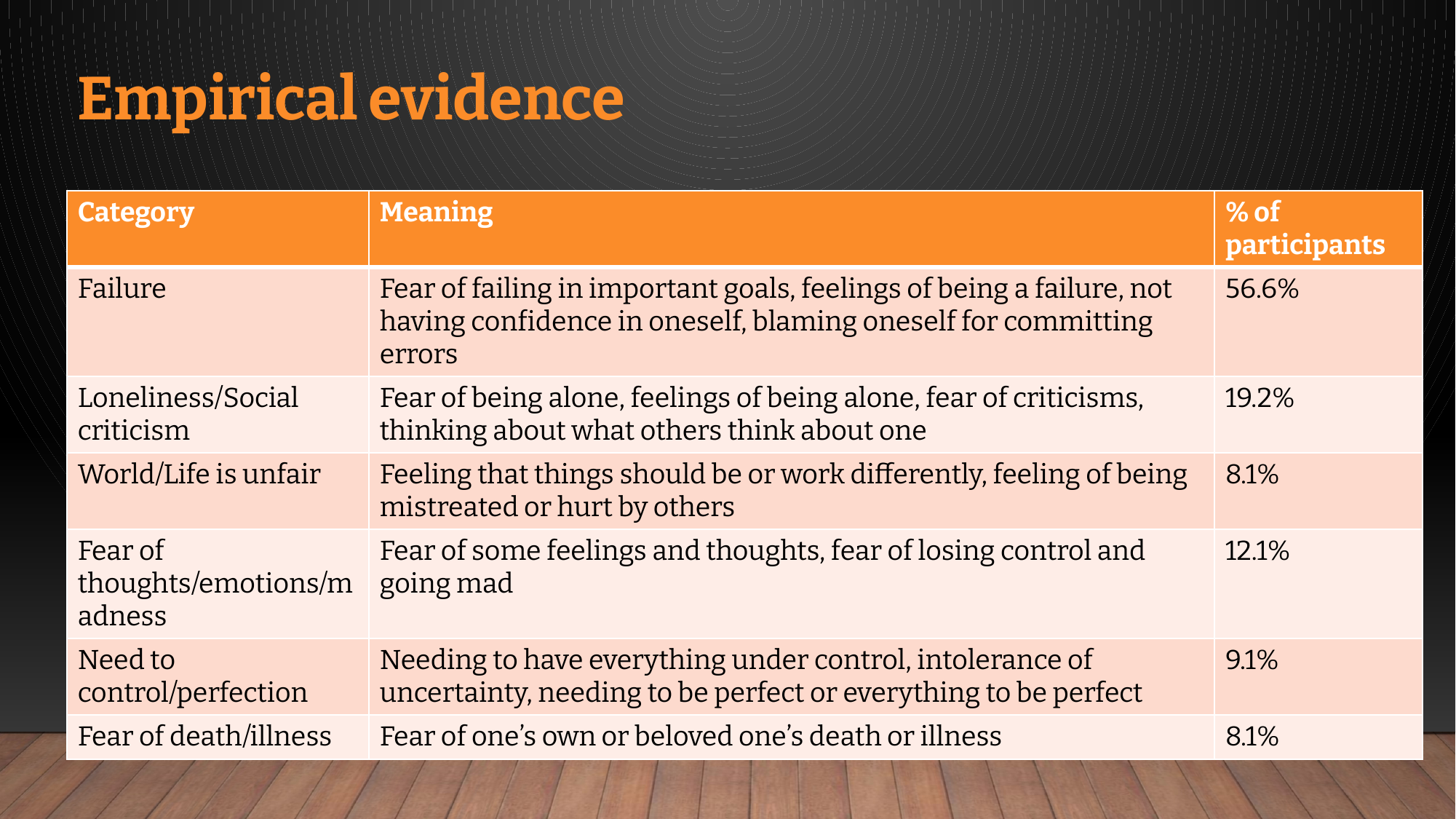

Empirical evidence
| Category | Meaning | % of participants |
| --- | --- | --- |
| Failure | Fear of failing in important goals, feelings of being a failure, not having confidence in oneself, blaming oneself for committing errors | 56.6% |
| Loneliness/Social criticism | Fear of being alone, feelings of being alone, fear of criticisms, thinking about what others think about one | 19.2% |
| World/Life is unfair | Feeling that things should be or work differently, feeling of being mistreated or hurt by others | 8.1% |
| Fear of thoughts/emotions/madness | Fear of some feelings and thoughts, fear of losing control and going mad | 12.1% |
| Need to control/perfection | Needing to have everything under control, intolerance of uncertainty, needing to be perfect or everything to be perfect | 9.1% |
| Fear of death/illness | Fear of one’s own or beloved one’s death or illness | 8.1% |